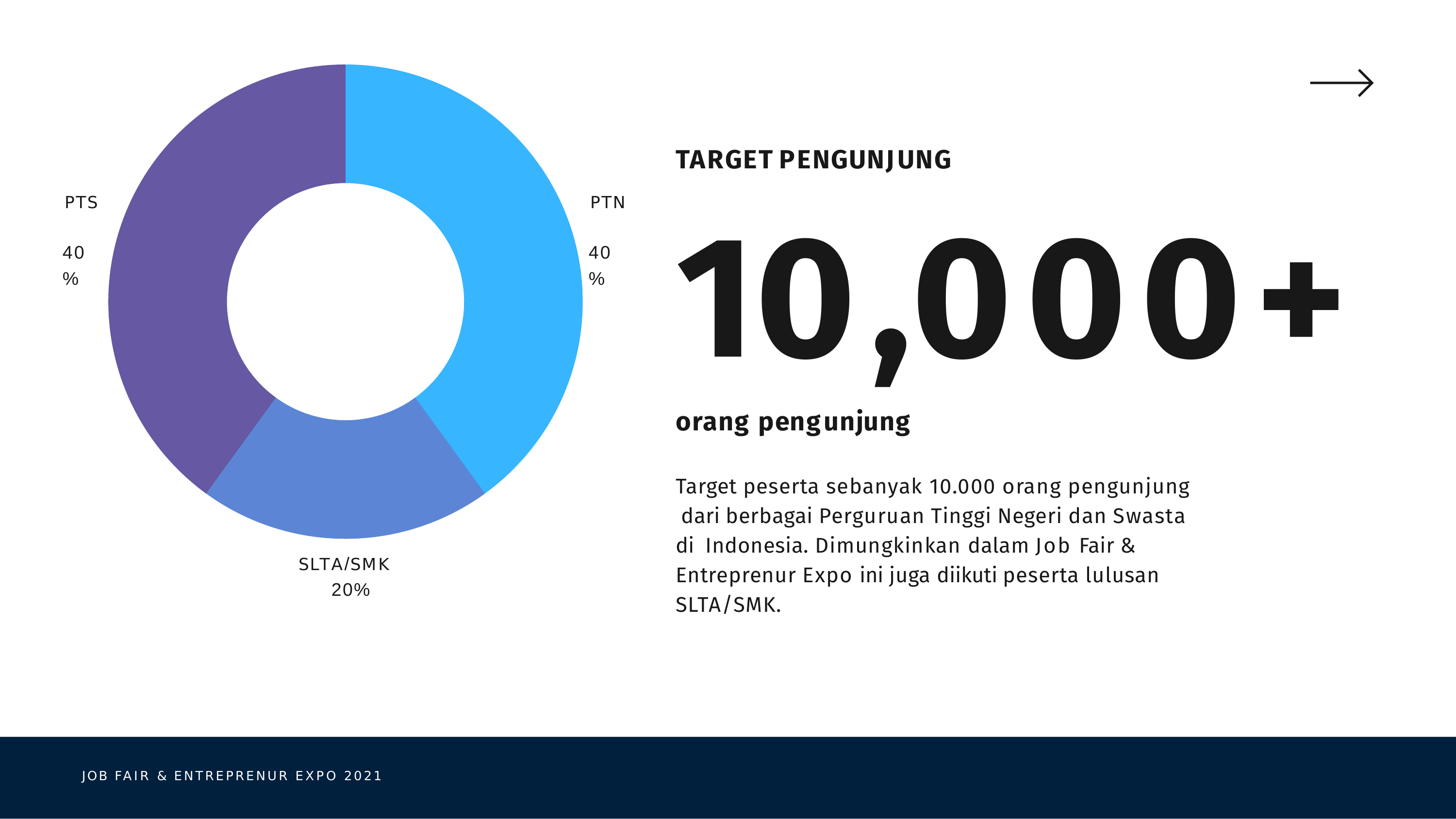

TARGET PENGUNJUNG
10,000+
PTS  40%
PTN  40%
orang pengunjung
Target peserta sebanyak 10.000 orang pengunjung  dari berbagai Perguruan Tinggi Negeri dan Swasta di  Indonesia. Dimungkinkan dalam Job Fair &  Entreprenur Expo ini juga diikuti peserta lulusan  SLTA/SMK.
SLTA/SMK  20%

JOB FAIR & ENTREPRENUR EXPO 2021